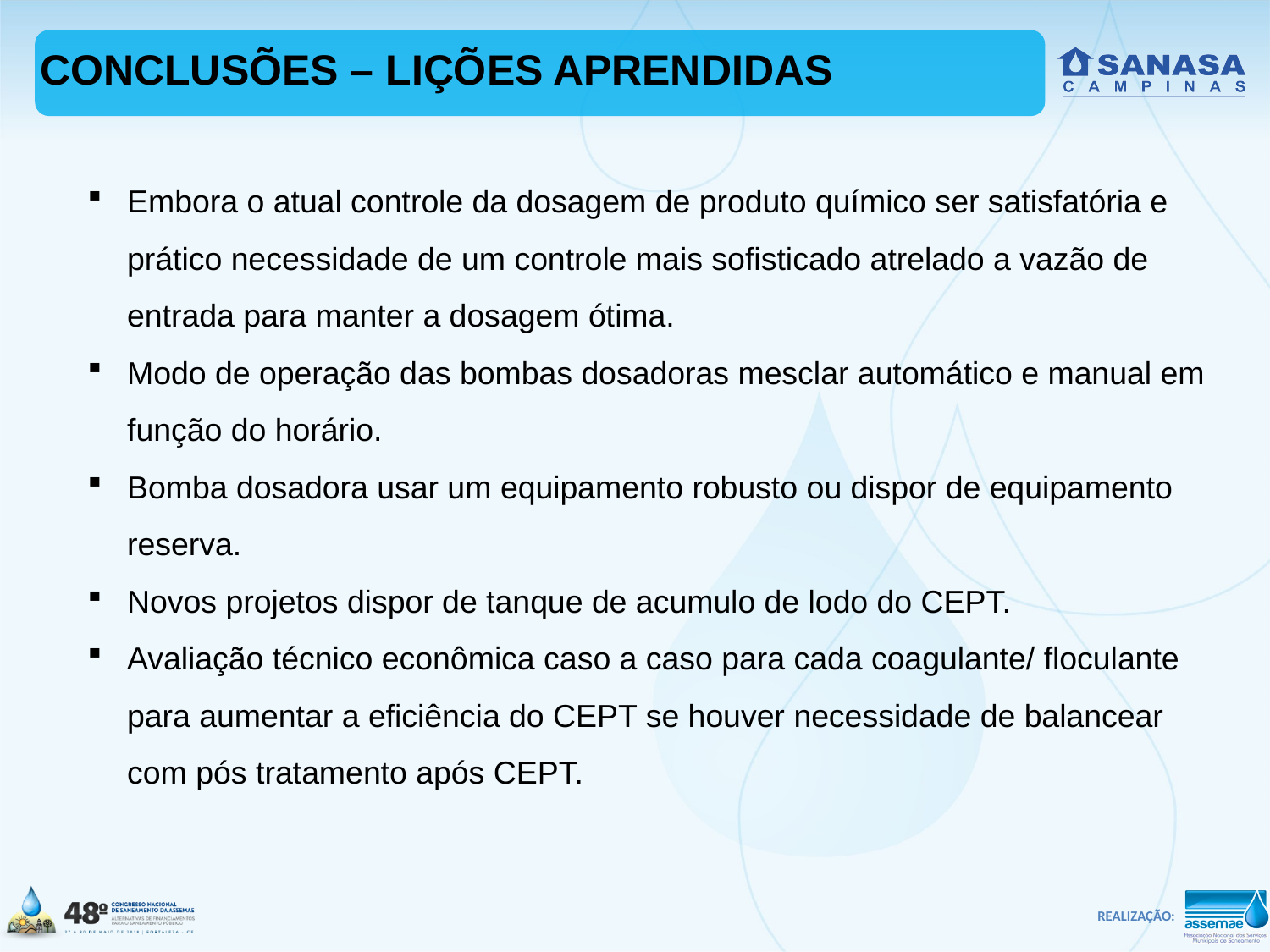

# CONCLUSÕES – Lições Aprendidas
Embora o atual controle da dosagem de produto químico ser satisfatória e prático necessidade de um controle mais sofisticado atrelado a vazão de entrada para manter a dosagem ótima.
Modo de operação das bombas dosadoras mesclar automático e manual em função do horário.
Bomba dosadora usar um equipamento robusto ou dispor de equipamento reserva.
Novos projetos dispor de tanque de acumulo de lodo do CEPT.
Avaliação técnico econômica caso a caso para cada coagulante/ floculante para aumentar a eficiência do CEPT se houver necessidade de balancear com pós tratamento após CEPT.